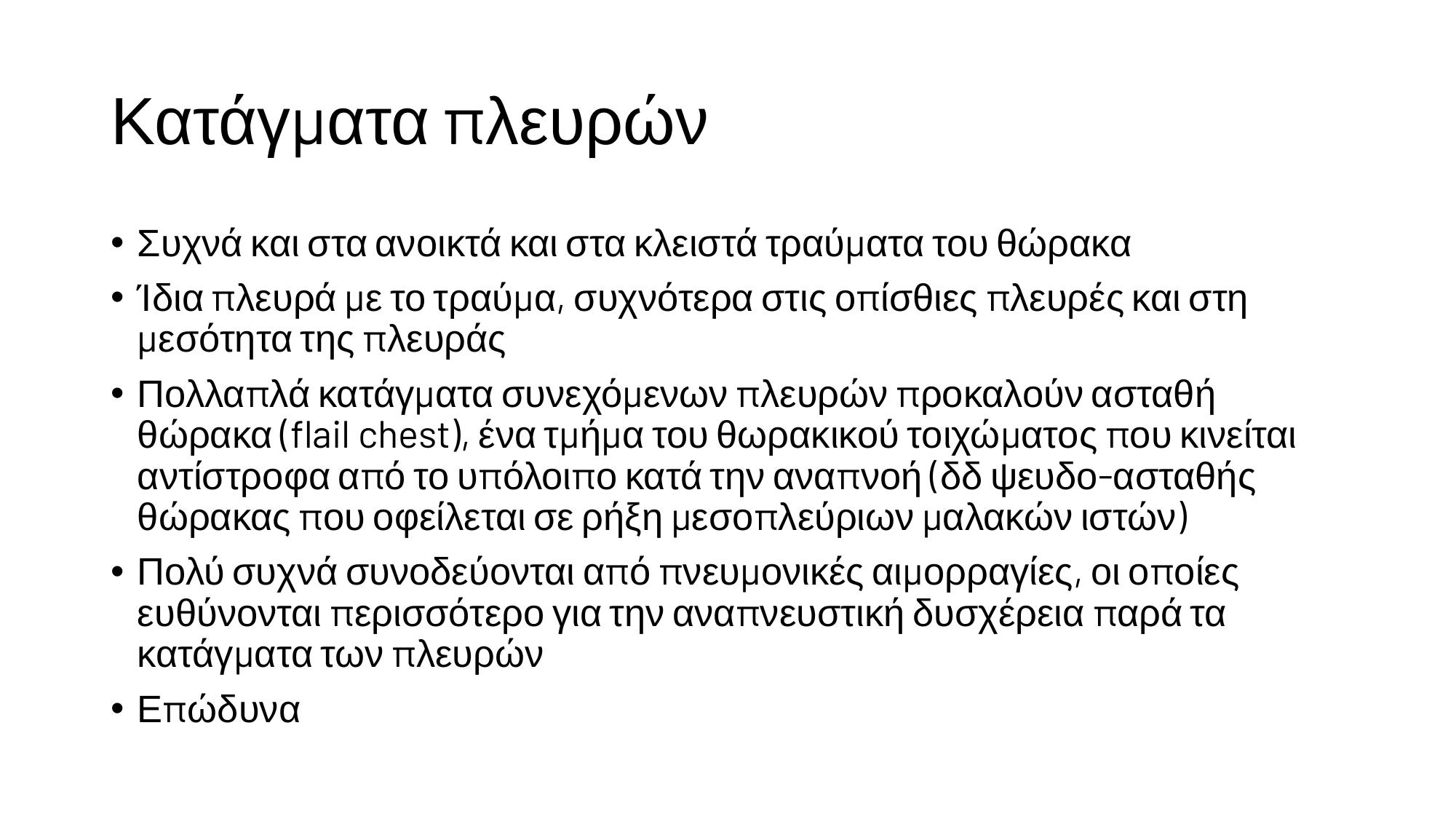

# Κατάγματα πλευρών
Συχνά και στα ανοικτά και στα κλειστά τραύματα του θώρακα
Ίδια πλευρά με το τραύμα, συχνότερα στις οπίσθιες πλευρές και στη μεσότητα της πλευράς
Πολλαπλά κατάγματα συνεχόμενων πλευρών προκαλούν ασταθή θώρακα (flail chest), ένα τμήμα του θωρακικού τοιχώματος που κινείται αντίστροφα από το υπόλοιπο κατά την αναπνοή (δδ ψευδο-ασταθής θώρακας που οφείλεται σε ρήξη μεσοπλεύριων μαλακών ιστών)
Πολύ συχνά συνοδεύονται από πνευμονικές αιμορραγίες, οι οποίες ευθύνονται περισσότερο για την αναπνευστική δυσχέρεια παρά τα κατάγματα των πλευρών
Επώδυνα